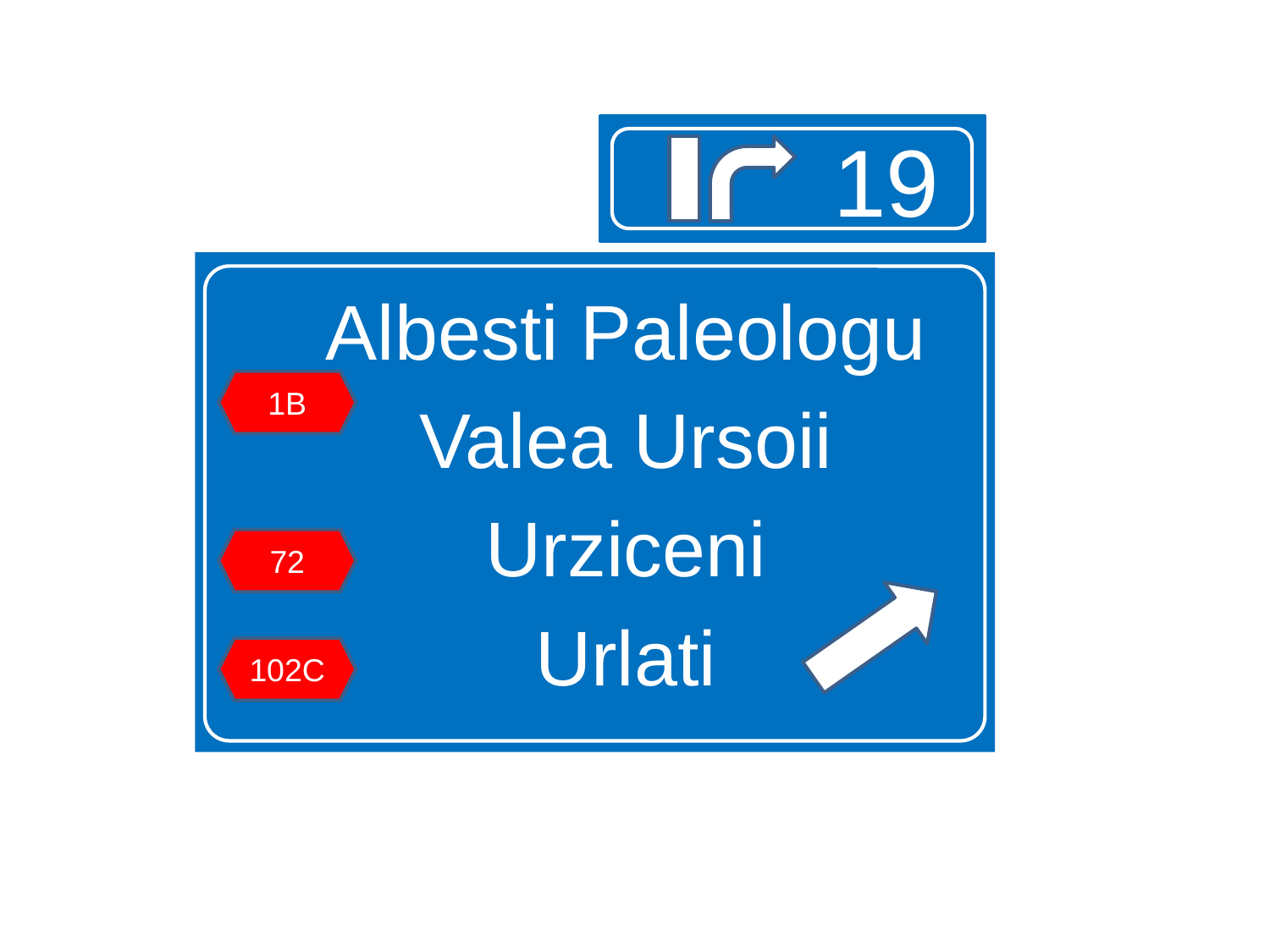

19

Albesti Paleologu
Valea Ursoii
Urziceni
Urlati

1B
72

102C